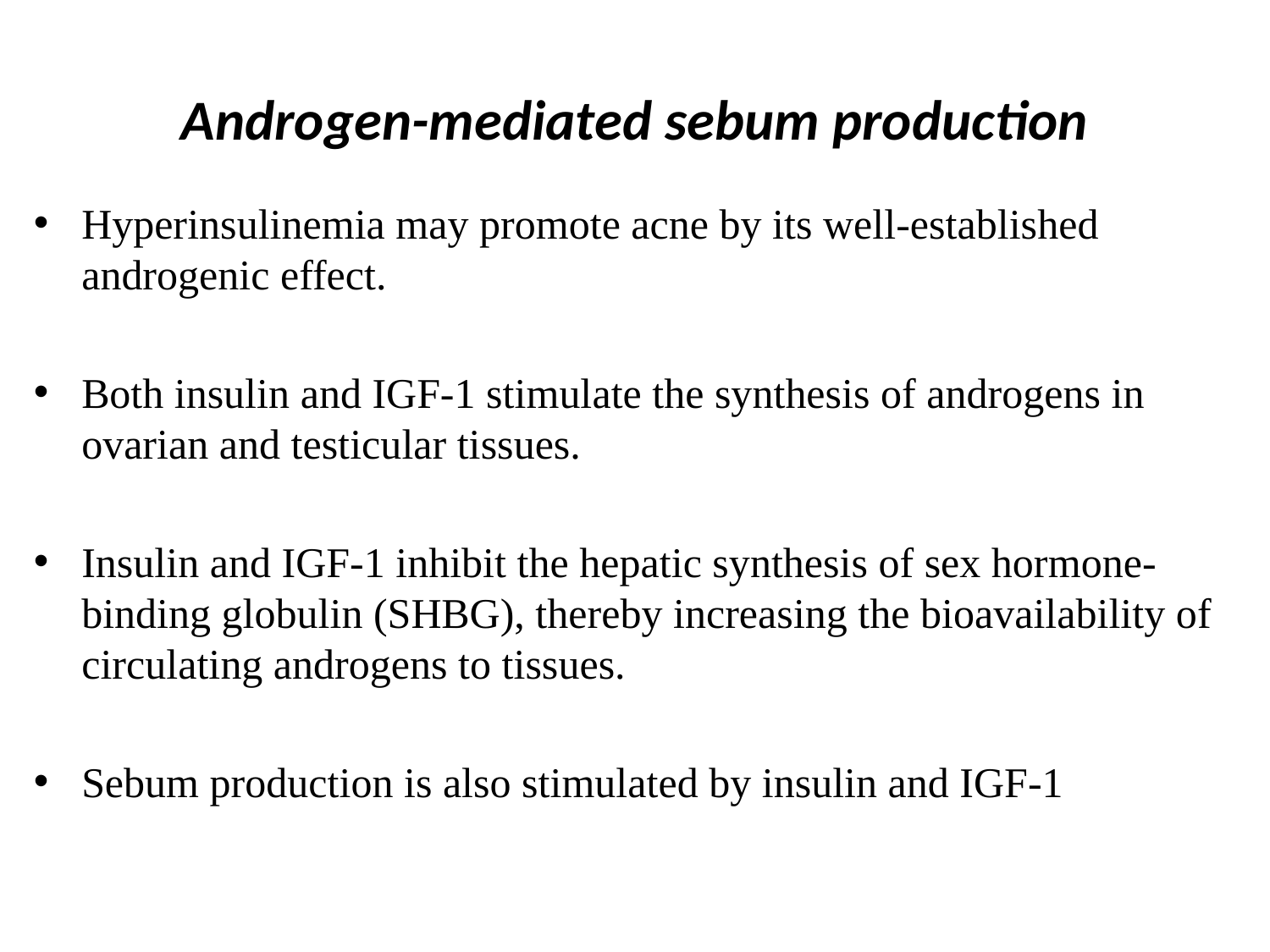

# Androgen-mediated sebum production
Hyperinsulinemia may promote acne by its well-established androgenic effect.

Both insulin and IGF-1 stimulate the synthesis of androgens in ovarian and testicular tissues.

Insulin and IGF-1 inhibit the hepatic synthesis of sex hormone-binding globulin (SHBG), thereby increasing the bioavailability of circulating androgens to tissues.

Sebum production is also stimulated by insulin and IGF-1